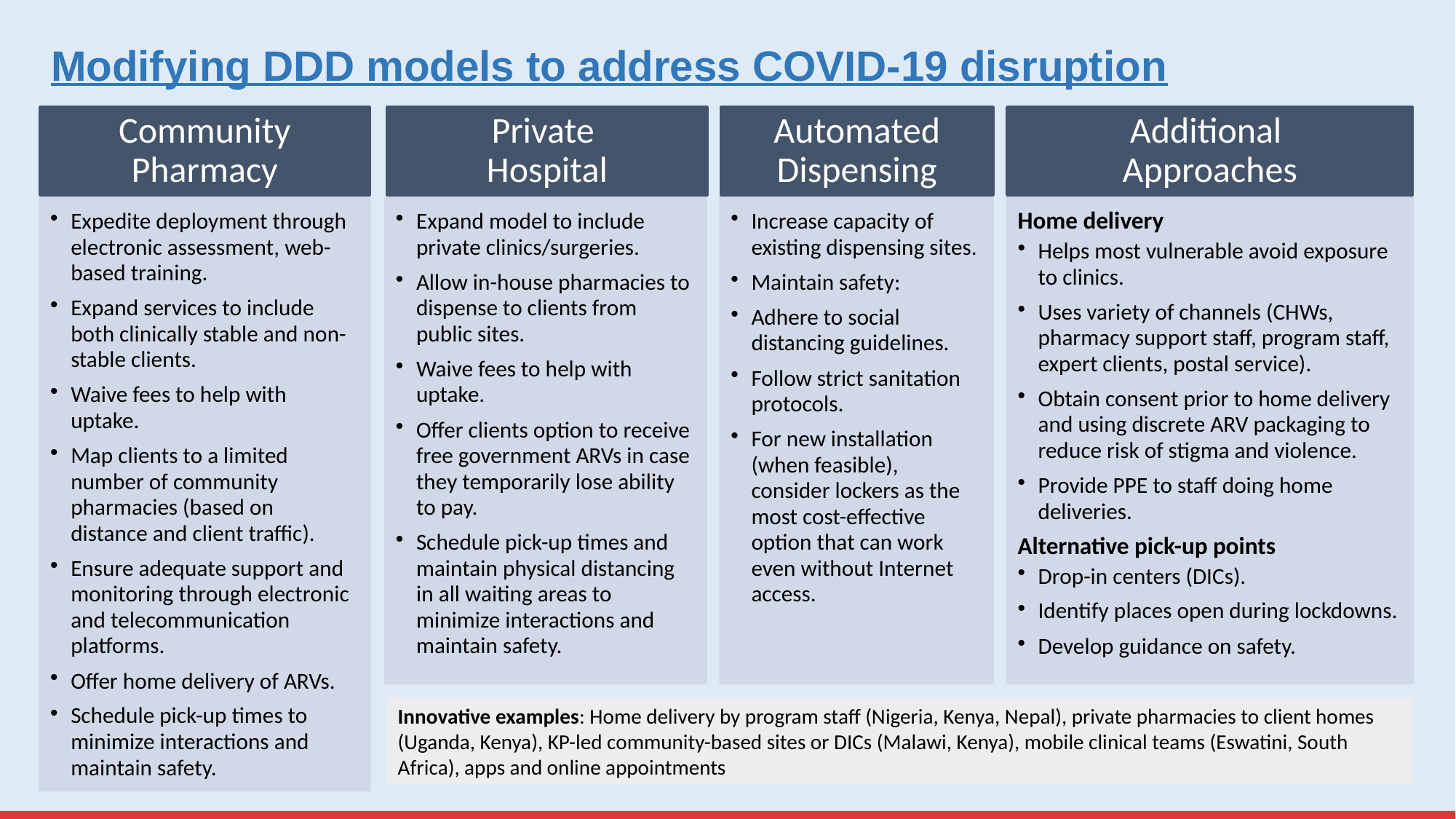

# Modifying DDD models to address COVID-19 disruption
Community Pharmacy
Private
Hospital
Automated Dispensing
Expedite deployment through electronic assessment, web-based training.
Expand services to include both clinically stable and non-stable clients.
Waive fees to help with uptake.
Map clients to a limited number of community pharmacies (based on distance and client traffic).
Ensure adequate support and monitoring through electronic and telecommunication platforms.
Offer home delivery of ARVs.
Schedule pick-up times to minimize interactions and maintain safety.
Expand model to include private clinics/surgeries.
Allow in-house pharmacies to dispense to clients from public sites.
Waive fees to help with uptake.
Offer clients option to receive free government ARVs in case they temporarily lose ability to pay.
Schedule pick-up times and maintain physical distancing in all waiting areas to minimize interactions and maintain safety.
Increase capacity of existing dispensing sites.
Maintain safety:
Adhere to social distancing guidelines.
Follow strict sanitation protocols.
For new installation (when feasible), consider lockers as the most cost-effective option that can work even without Internet access.
Additional
Approaches
Home delivery
Helps most vulnerable avoid exposure to clinics.
Uses variety of channels (CHWs, pharmacy support staff, program staff, expert clients, postal service).
Obtain consent prior to home delivery and using discrete ARV packaging to reduce risk of stigma and violence.
Provide PPE to staff doing home deliveries.
Alternative pick-up points
Drop-in centers (DICs).
Identify places open during lockdowns.
Develop guidance on safety.
Innovative examples: Home delivery by program staff (Nigeria, Kenya, Nepal), private pharmacies to client homes (Uganda, Kenya), KP-led community-based sites or DICs (Malawi, Kenya), mobile clinical teams (Eswatini, South Africa), apps and online appointments